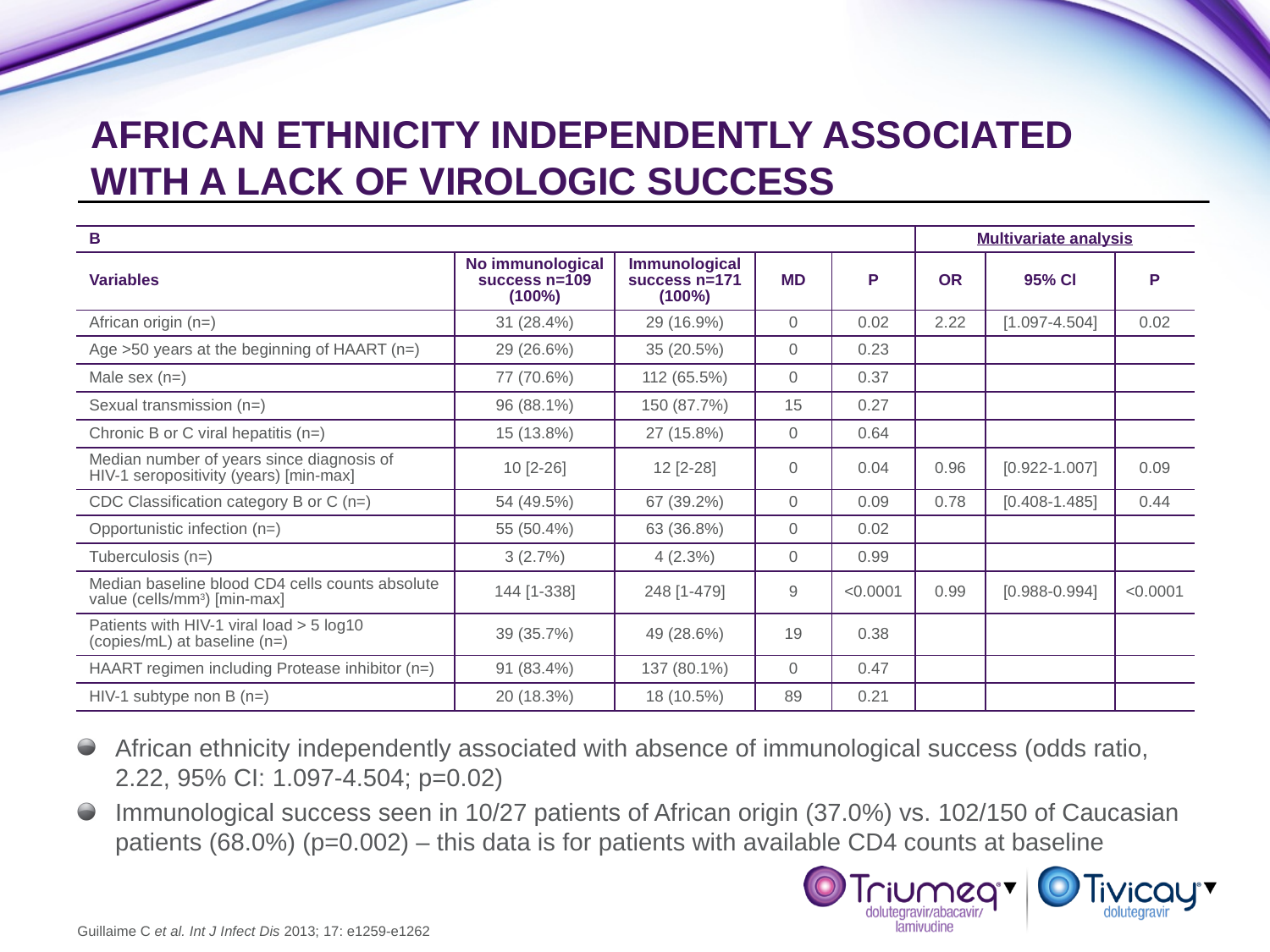

# African ethnicity independently associated with a lack of virologic success
| B |  |  |  |  | Multivariate analysis |  |  |
| --- | --- | --- | --- | --- | --- | --- | --- |
| Variables | No immunological success n=109 (100%) | Immunological success n=171 (100%) | MD | P | OR | 95% Cl | P |
| African origin (n=) | 31 (28.4%) | 29 (16.9%) | 0 | 0.02 | 2.22 | [1.097-4.504] | 0.02 |
| Age >50 years at the beginning of HAART (n=) | 29 (26.6%) | 35 (20.5%) | 0 | 0.23 |  |  |  |
| Male sex (n=) | 77 (70.6%) | 112 (65.5%) | 0 | 0.37 |  |  |  |
| Sexual transmission (n=) | 96 (88.1%) | 150 (87.7%) | 15 | 0.27 |  |  |  |
| Chronic B or C viral hepatitis (n=) | 15 (13.8%) | 27 (15.8%) | 0 | 0.64 |  |  |  |
| Median number of years since diagnosis of HIV-1 seropositivity (years) [min-max] | 10 [2-26] | 12 [2-28] | 0 | 0.04 | 0.96 | [0.922-1.007] | 0.09 |
| CDC Classification category B or C (n=) | 54 (49.5%) | 67 (39.2%) | 0 | 0.09 | 0.78 | [0.408-1.485] | 0.44 |
| Opportunistic infection (n=) | 55 (50.4%) | 63 (36.8%) | 0 | 0.02 |  |  |  |
| Tuberculosis (n=) | 3 (2.7%) | 4 (2.3%) | 0 | 0.99 |  |  |  |
| Median baseline blood CD4 cells counts absolute value (cells/mm3) [min-max] | 144 [1-338] | 248 [1-479] | 9 | <0.0001 | 0.99 | [0.988-0.994] | <0.0001 |
| Patients with HIV-1 viral load > 5 log10 (copies/mL) at baseline (n=) | 39 (35.7%) | 49 (28.6%) | 19 | 0.38 |  |  |  |
| HAART regimen including Protease inhibitor (n=) | 91 (83.4%) | 137 (80.1%) | 0 | 0.47 |  |  |  |
| HIV-1 subtype non B (n=) | 20 (18.3%) | 18 (10.5%) | 89 | 0.21 |  |  |  |
African ethnicity independently associated with absence of immunological success (odds ratio, 2.22, 95% CI: 1.097-4.504; p=0.02)
Immunological success seen in 10/27 patients of African origin (37.0%) vs. 102/150 of Caucasian patients (68.0%) (p=0.002) – this data is for patients with available CD4 counts at baseline
Guillaime C et al. Int J Infect Dis 2013; 17: e1259-e1262